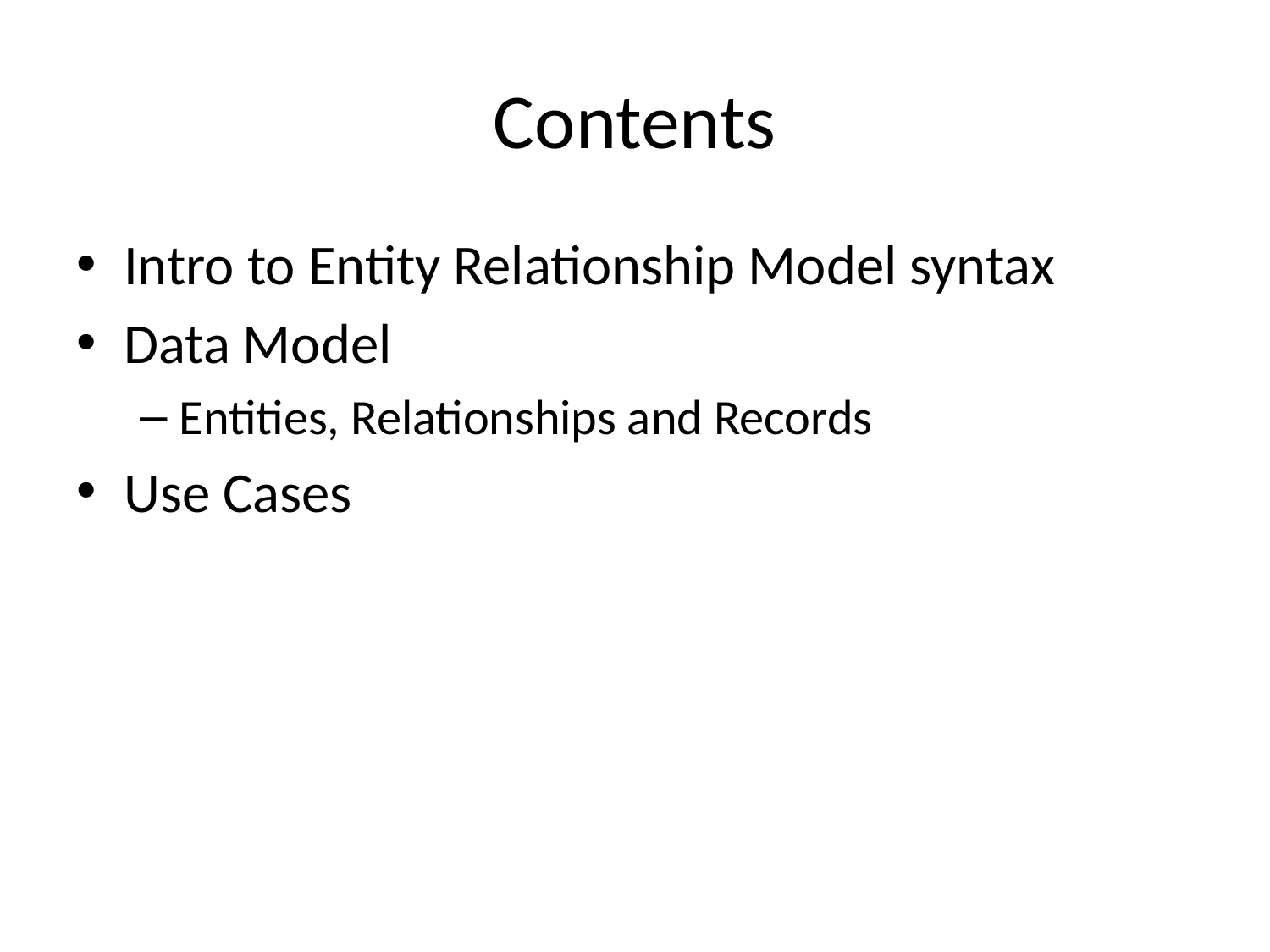

# Contents
Intro to Entity Relationship Model syntax
Data Model
Entities, Relationships and Records
Use Cases